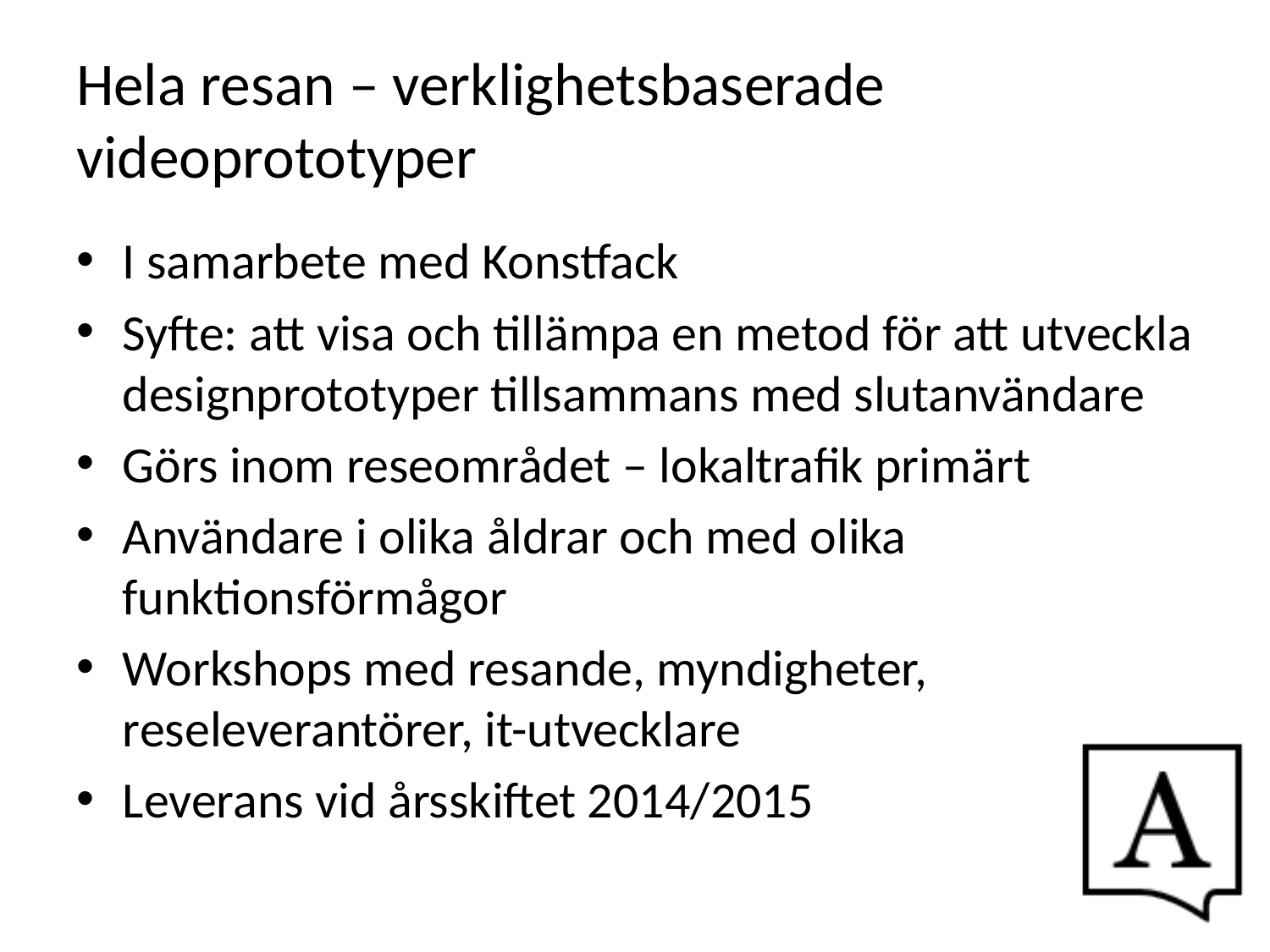

# Hela resan – verklighetsbaserade videoprototyper
I samarbete med Konstfack
Syfte: att visa och tillämpa en metod för att utveckla designprototyper tillsammans med slutanvändare
Görs inom reseområdet – lokaltrafik primärt
Användare i olika åldrar och med olika funktionsförmågor
Workshops med resande, myndigheter, reseleverantörer, it-utvecklare
Leverans vid årsskiftet 2014/2015